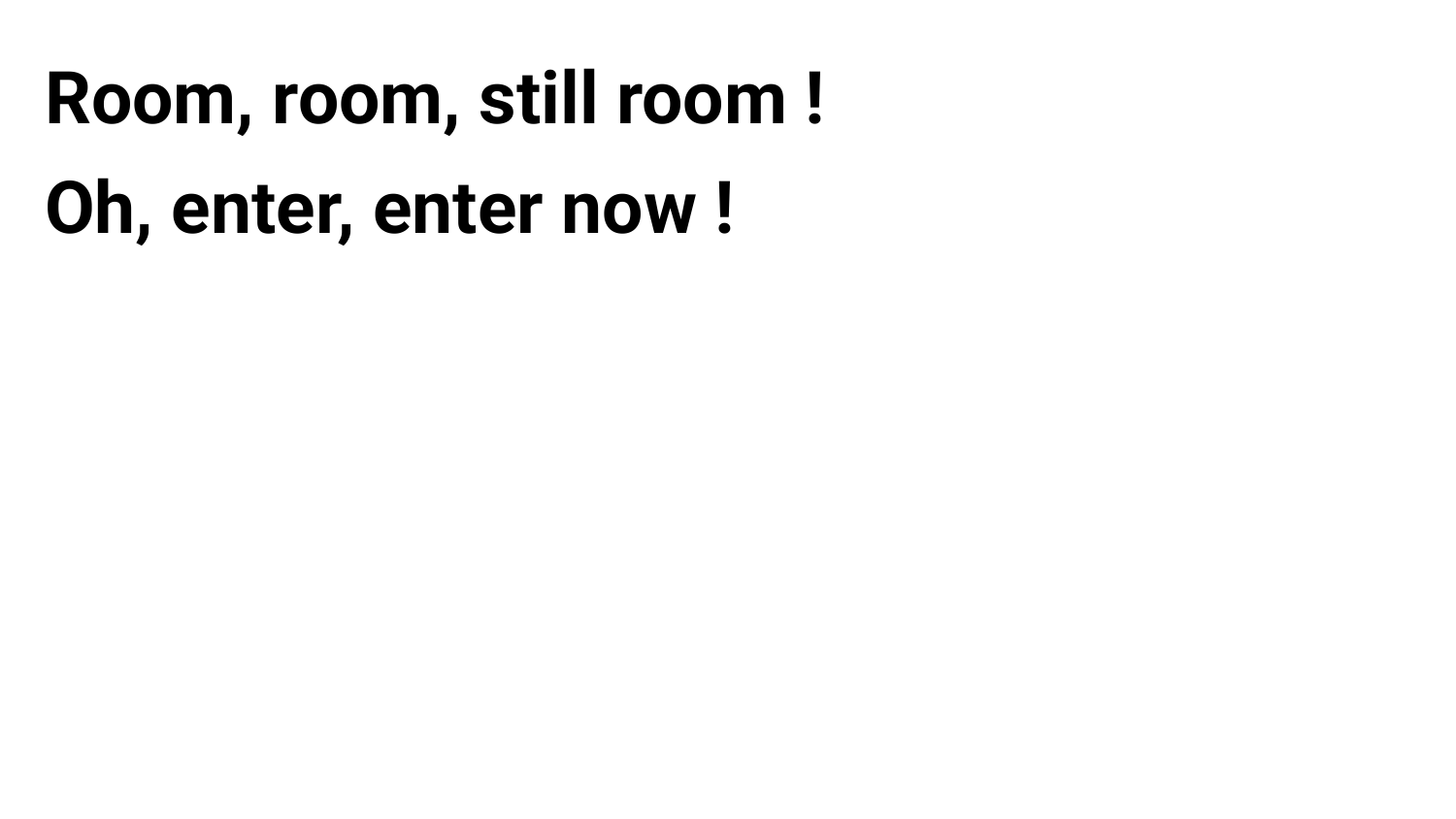

Room, room, still room !
Oh, enter, enter now !